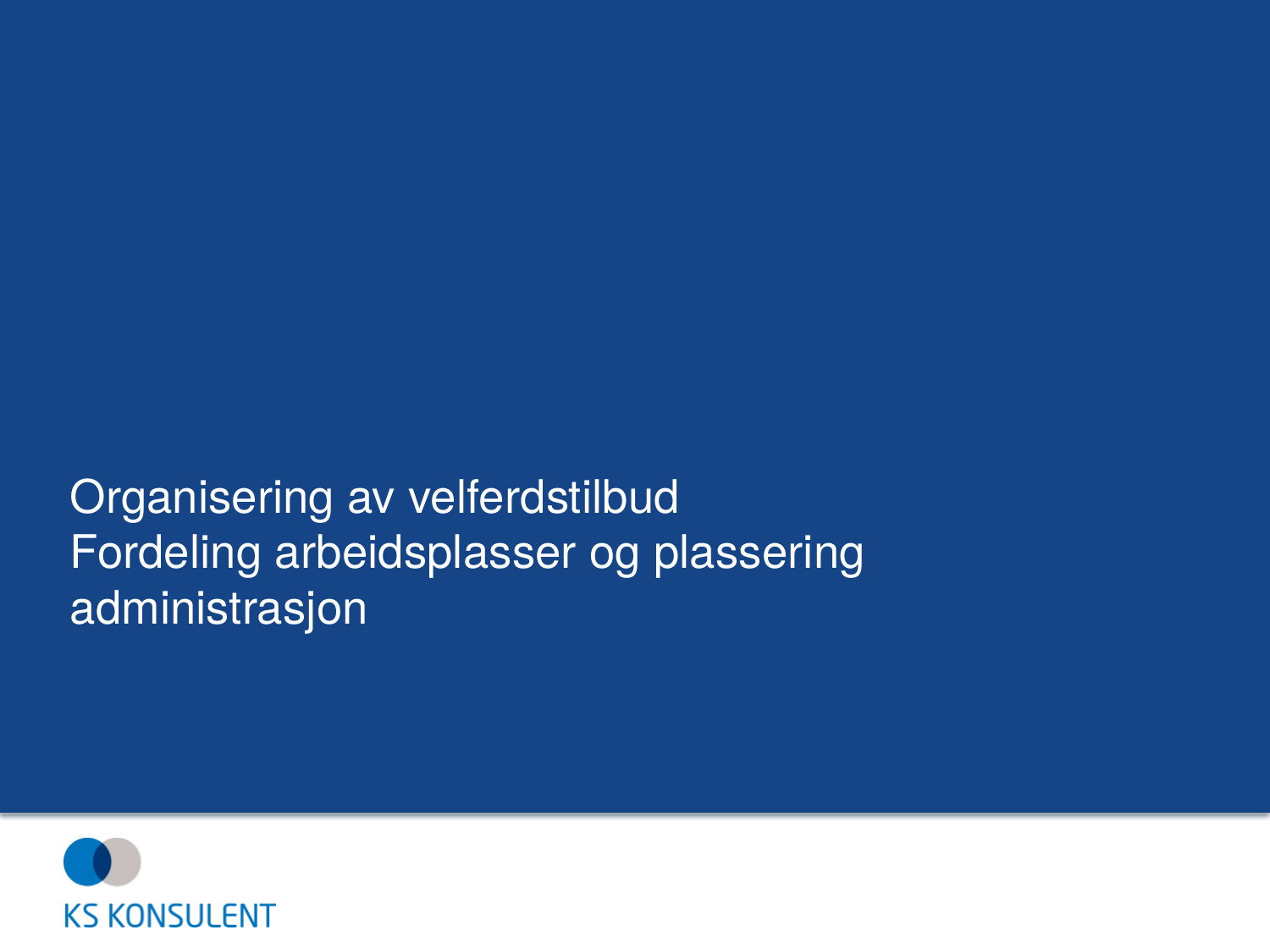

# Organisering av velferdstilbud Fordeling arbeidsplasser og plassering administrasjon